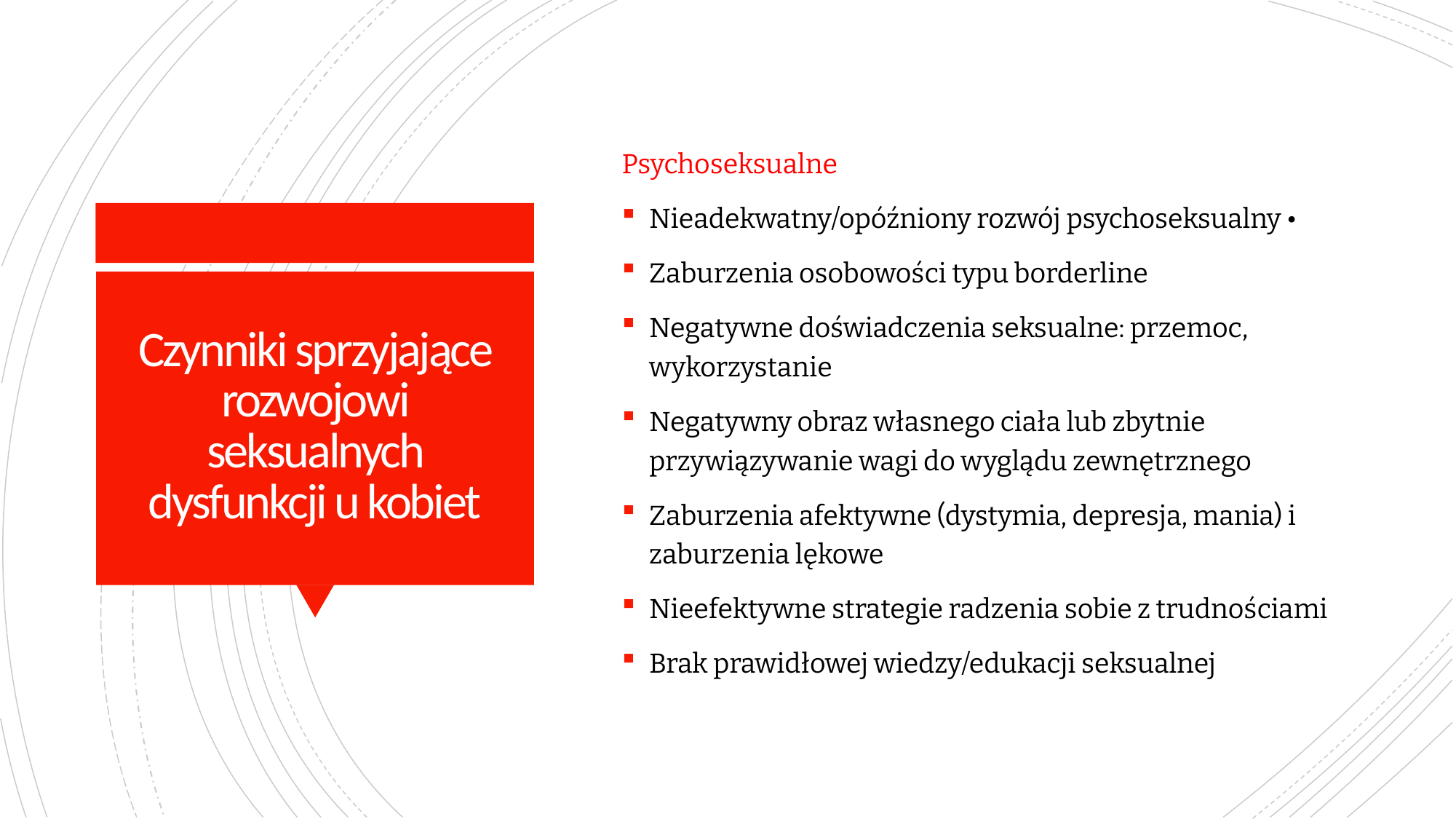

Psychoseksualne
Nieadekwatny/opóźniony rozwój psychoseksualny •
Zaburzenia osobowości typu borderline
Negatywne doświadczenia seksualne: przemoc, wykorzystanie
Negatywny obraz własnego ciała lub zbytnie przywiązywanie wagi do wyglądu zewnętrznego
Zaburzenia afektywne (dystymia, depresja, mania) i zaburzenia lękowe
Nieefektywne strategie radzenia sobie z trudnościami
Brak prawidłowej wiedzy/edukacji seksualnej
# Czynniki sprzyjające rozwojowi seksualnych dysfunkcji u kobiet